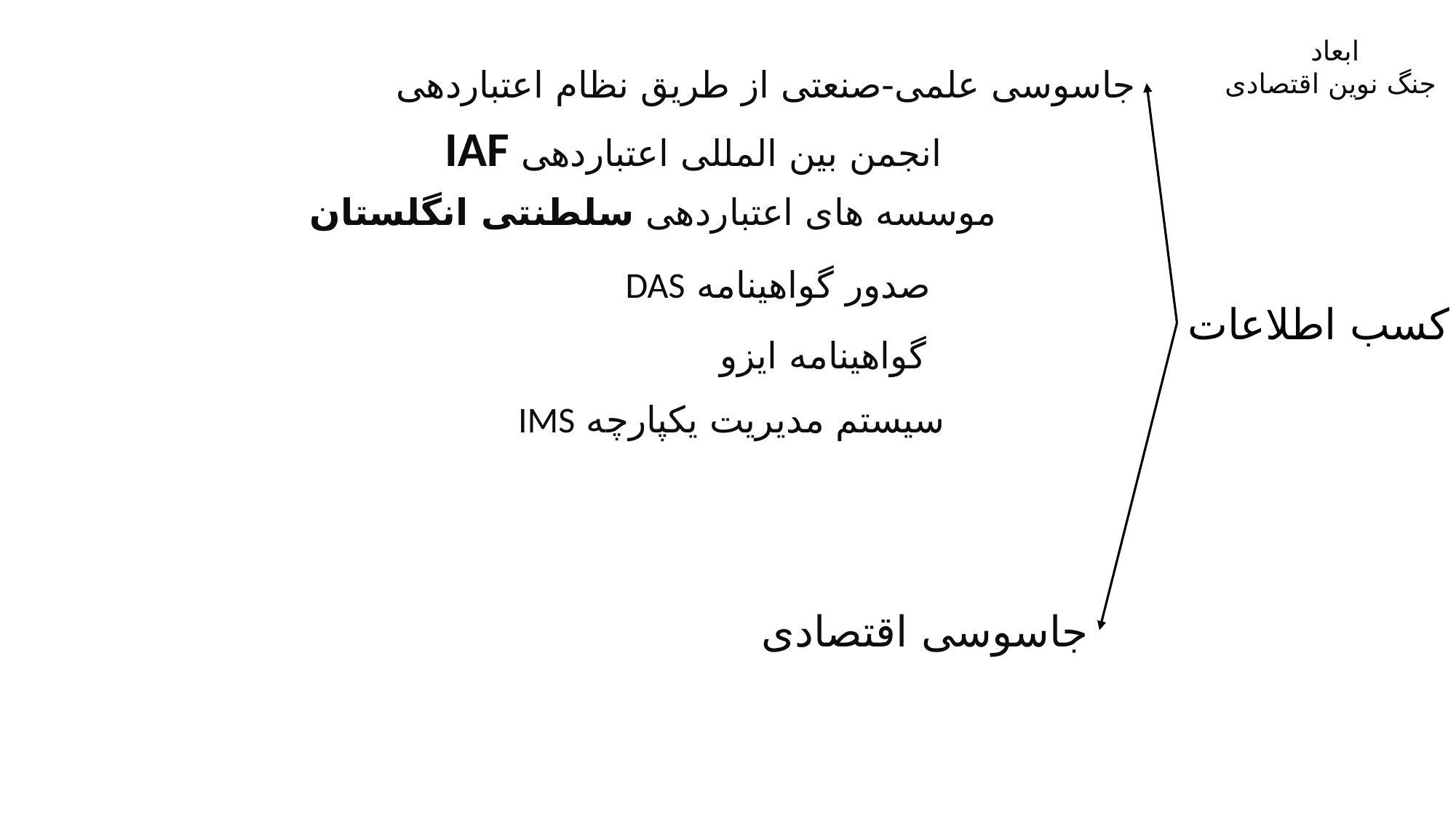

ابعاد
جنگ نوین اقتصادی
جاسوسی علمی-صنعتی از طریق نظام اعتباردهی
انجمن بین المللی اعتباردهی IAF
موسسه های اعتباردهی سلطنتی انگلستان
صدور گواهینامه DAS
کسب اطلاعات
گواهینامه ایزو
سیستم مدیریت یکپارچه IMS
جاسوسی اقتصادی